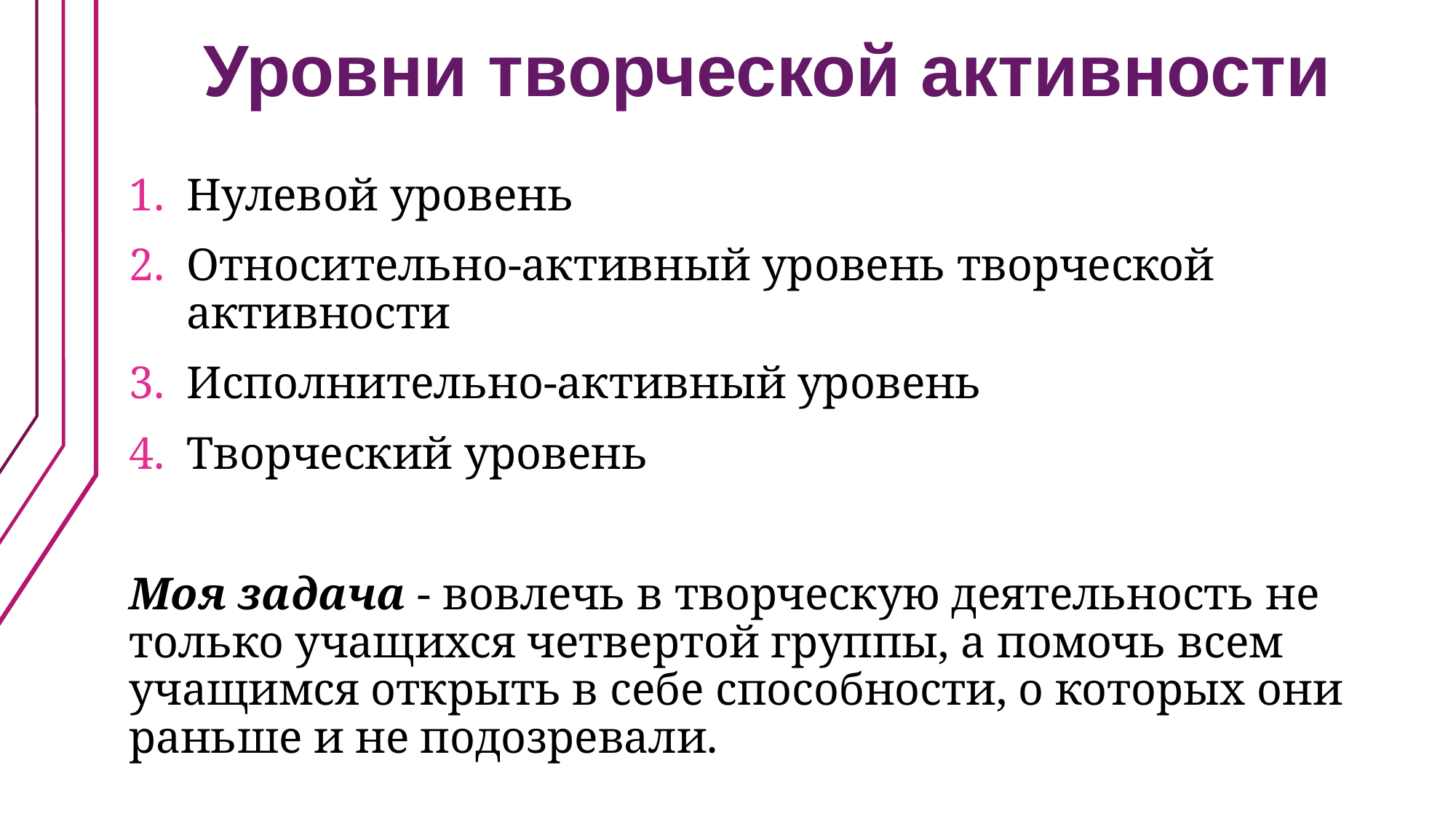

# Уровни творческой активности
Нулевой уровень
Относительно-активный уровень творческой активности
Исполнительно-активный уровень
Творческий уровень

Моя задача - вовлечь в творческую деятельность не только учащихся четвертой группы, а помочь всем учащимся открыть в себе способности, о которых они раньше и не подозревали.